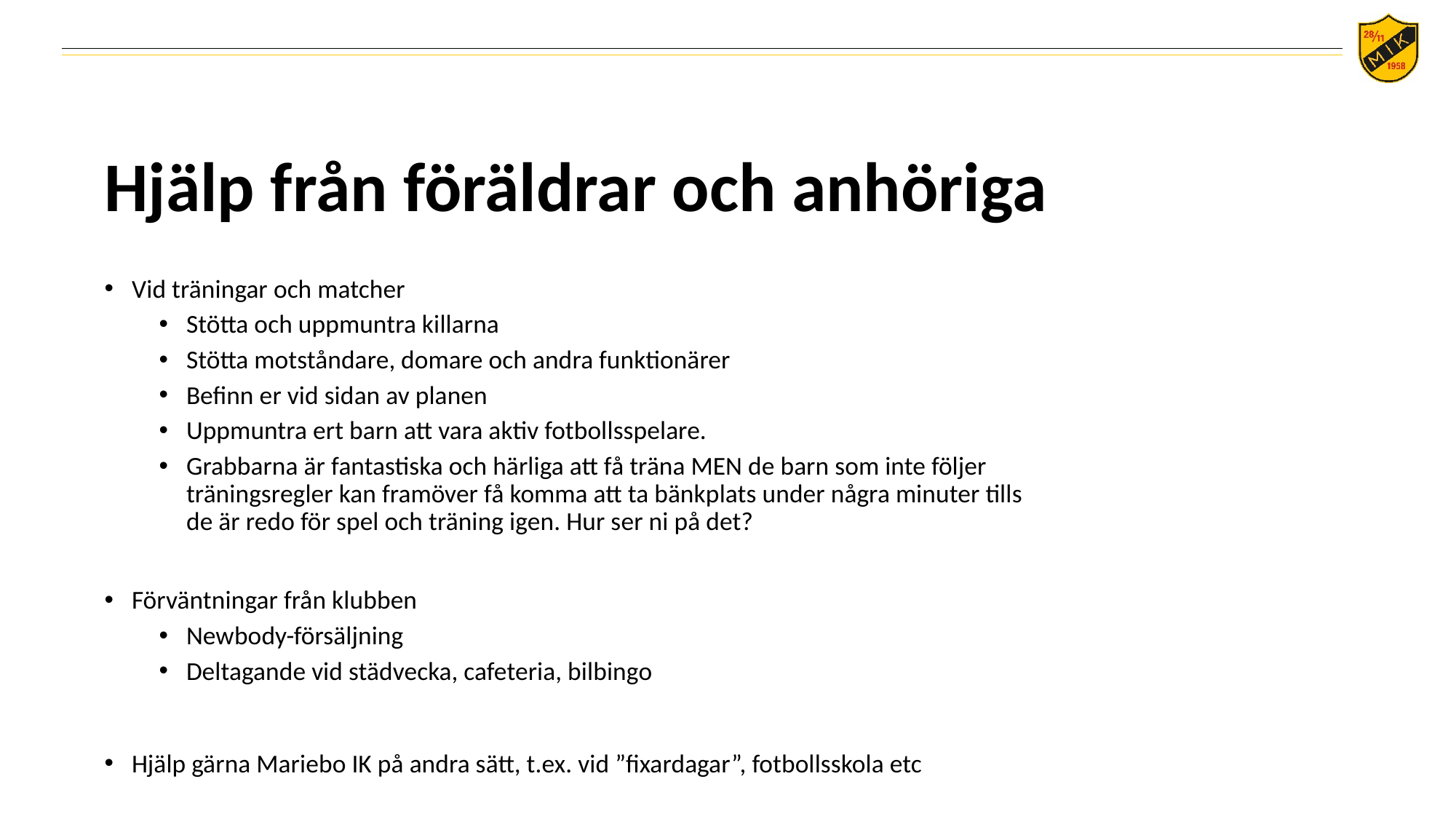

# Hjälp från föräldrar och anhöriga
Vid träningar och matcher
Stötta och uppmuntra killarna
Stötta motståndare, domare och andra funktionärer
Befinn er vid sidan av planen
Uppmuntra ert barn att vara aktiv fotbollsspelare.
Grabbarna är fantastiska och härliga att få träna MEN de barn som inte följer träningsregler kan framöver få komma att ta bänkplats under några minuter tills de är redo för spel och träning igen. Hur ser ni på det?

Förväntningar från klubben
Newbody-försäljning
Deltagande vid städvecka, cafeteria, bilbingo

Hjälp gärna Mariebo IK på andra sätt, t.ex. vid ”fixardagar”, fotbollsskola etc